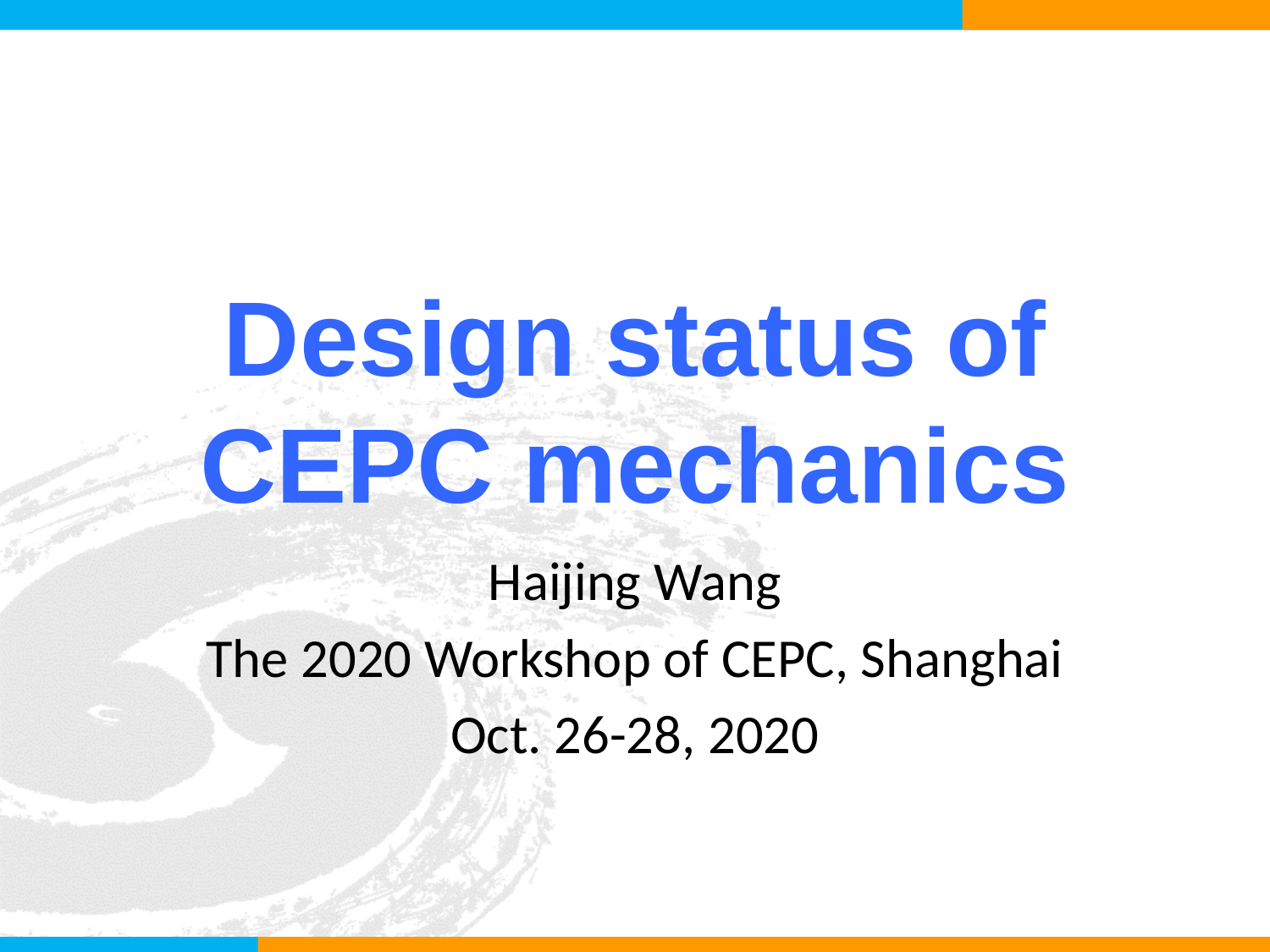

# Design status of CEPC mechanics
Haijing Wang
The 2020 Workshop of CEPC, Shanghai
Oct. 26-28, 2020